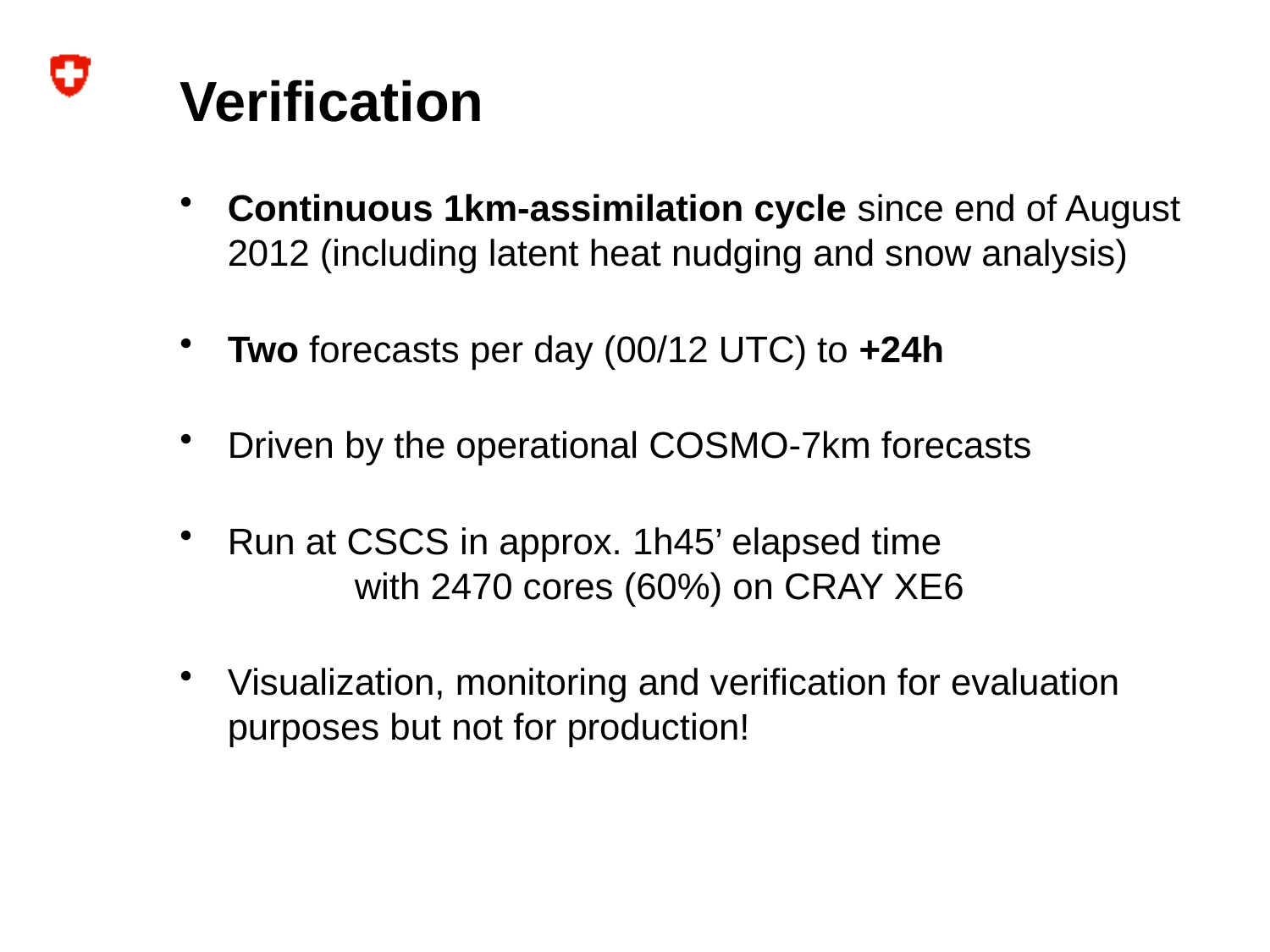

# Verification
Continuous 1km-assimilation cycle since end of August 2012 (including latent heat nudging and snow analysis)
Two forecasts per day (00/12 UTC) to +24h
Driven by the operational COSMO-7km forecasts
Run at CSCS in approx. 1h45’ elapsed time
	with 2470 cores (60%) on CRAY XE6
Visualization, monitoring and verification for evaluation purposes but not for production!